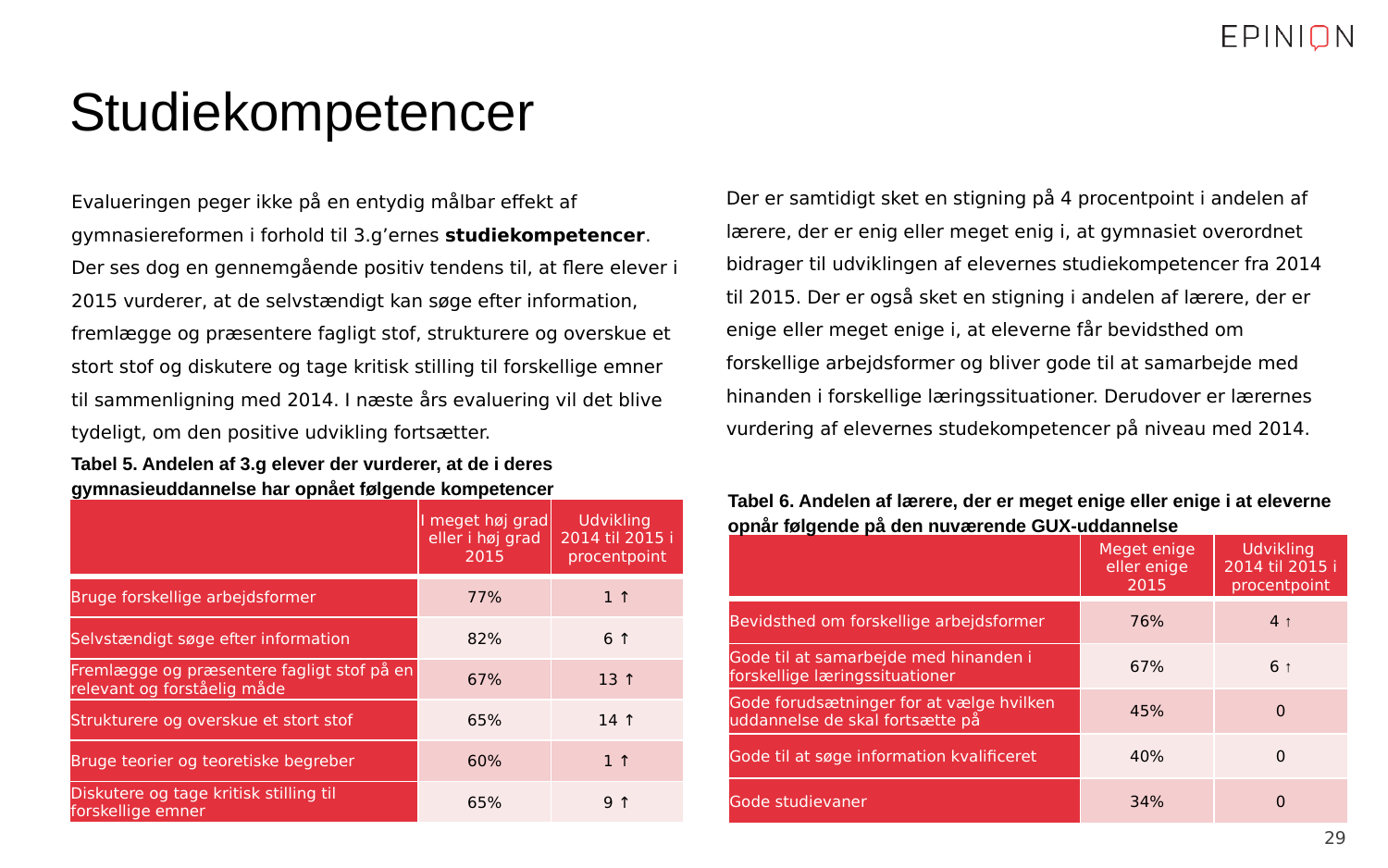

# Studiekompetencer
Der er samtidigt sket en stigning på 4 procentpoint i andelen af lærere, der er enig eller meget enig i, at gymnasiet overordnet bidrager til udviklingen af elevernes studiekompetencer fra 2014 til 2015. Der er også sket en stigning i andelen af lærere, der er enige eller meget enige i, at eleverne får bevidsthed om forskellige arbejdsformer og bliver gode til at samarbejde med hinanden i forskellige læringssituationer. Derudover er lærernes vurdering af elevernes studekompetencer på niveau med 2014.
Evalueringen peger ikke på en entydig målbar effekt af gymnasiereformen i forhold til 3.g’ernes studiekompetencer. Der ses dog en gennemgående positiv tendens til, at flere elever i 2015 vurderer, at de selvstændigt kan søge efter information, fremlægge og præsentere fagligt stof, strukturere og overskue et stort stof og diskutere og tage kritisk stilling til forskellige emner til sammenligning med 2014. I næste års evaluering vil det blive tydeligt, om den positive udvikling fortsætter.
Tabel 5. Andelen af 3.g elever der vurderer, at de i deres gymnasieuddannelse har opnået følgende kompetencer
Tabel 6. Andelen af lærere, der er meget enige eller enige i at eleverne opnår følgende på den nuværende GUX-uddannelse
|  | I meget høj grad eller i høj grad 2015 | Udvikling 2014 til 2015 i procentpoint |
| --- | --- | --- |
| Bruge forskellige arbejdsformer | 77% | 1 ↑ |
| Selvstændigt søge efter information | 82% | 6 ↑ |
| Fremlægge og præsentere fagligt stof på en relevant og forståelig måde | 67% | 13 ↑ |
| Strukturere og overskue et stort stof | 65% | 14 ↑ |
| Bruge teorier og teoretiske begreber | 60% | 1 ↑ |
| Diskutere og tage kritisk stilling til forskellige emner | 65% | 9 ↑ |
|  | Meget enige eller enige 2015 | Udvikling 2014 til 2015 i procentpoint |
| --- | --- | --- |
| Bevidsthed om forskellige arbejdsformer | 76% | 4 ↑ |
| Gode til at samarbejde med hinanden i forskellige læringssituationer | 67% | 6 ↑ |
| Gode forudsætninger for at vælge hvilken uddannelse de skal fortsætte på | 45% | 0 |
| Gode til at søge information kvalificeret | 40% | 0 |
| Gode studievaner | 34% | 0 |

 29